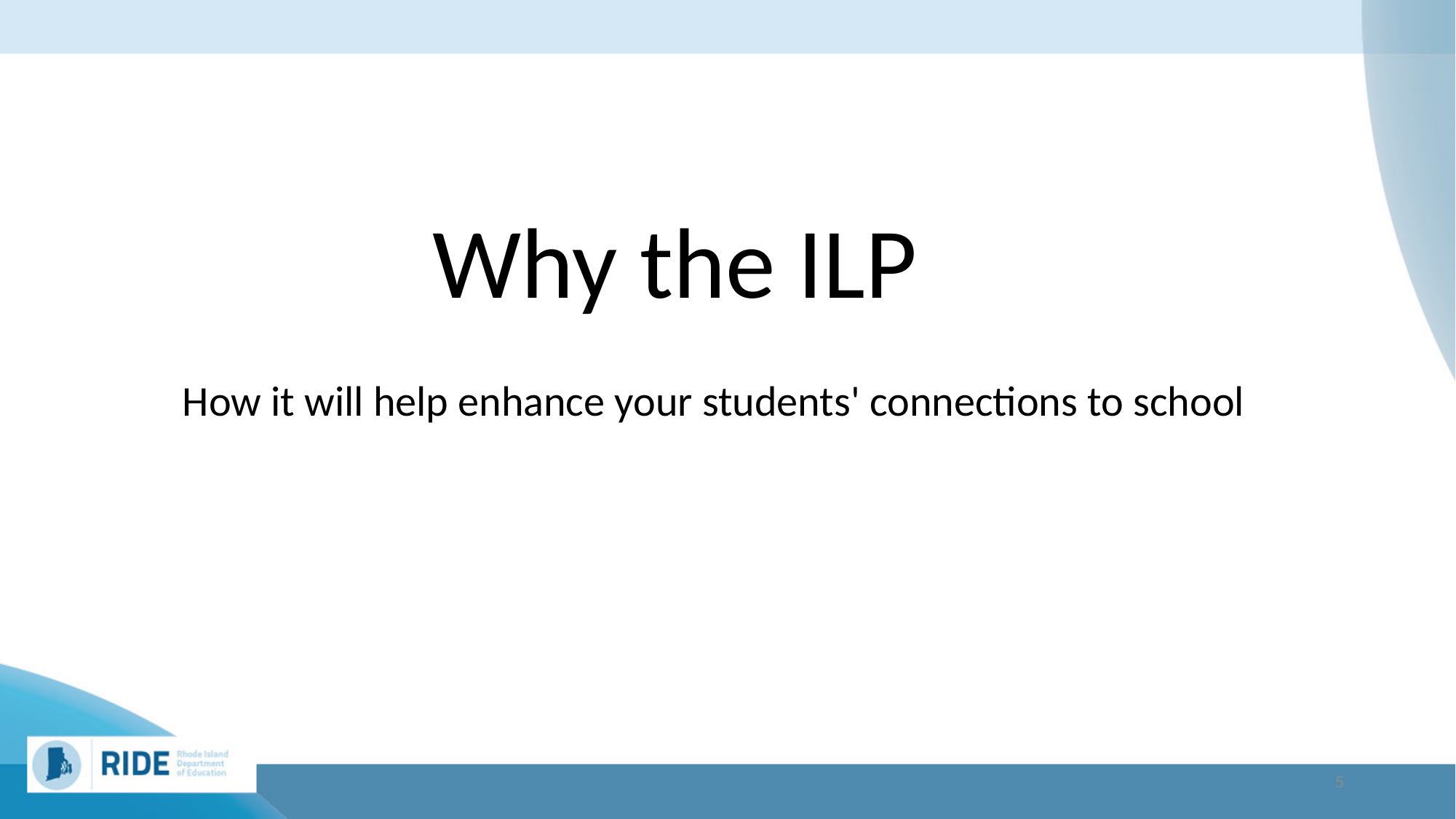

# Why the ILP
How it will help enhance your students' connections to school

5